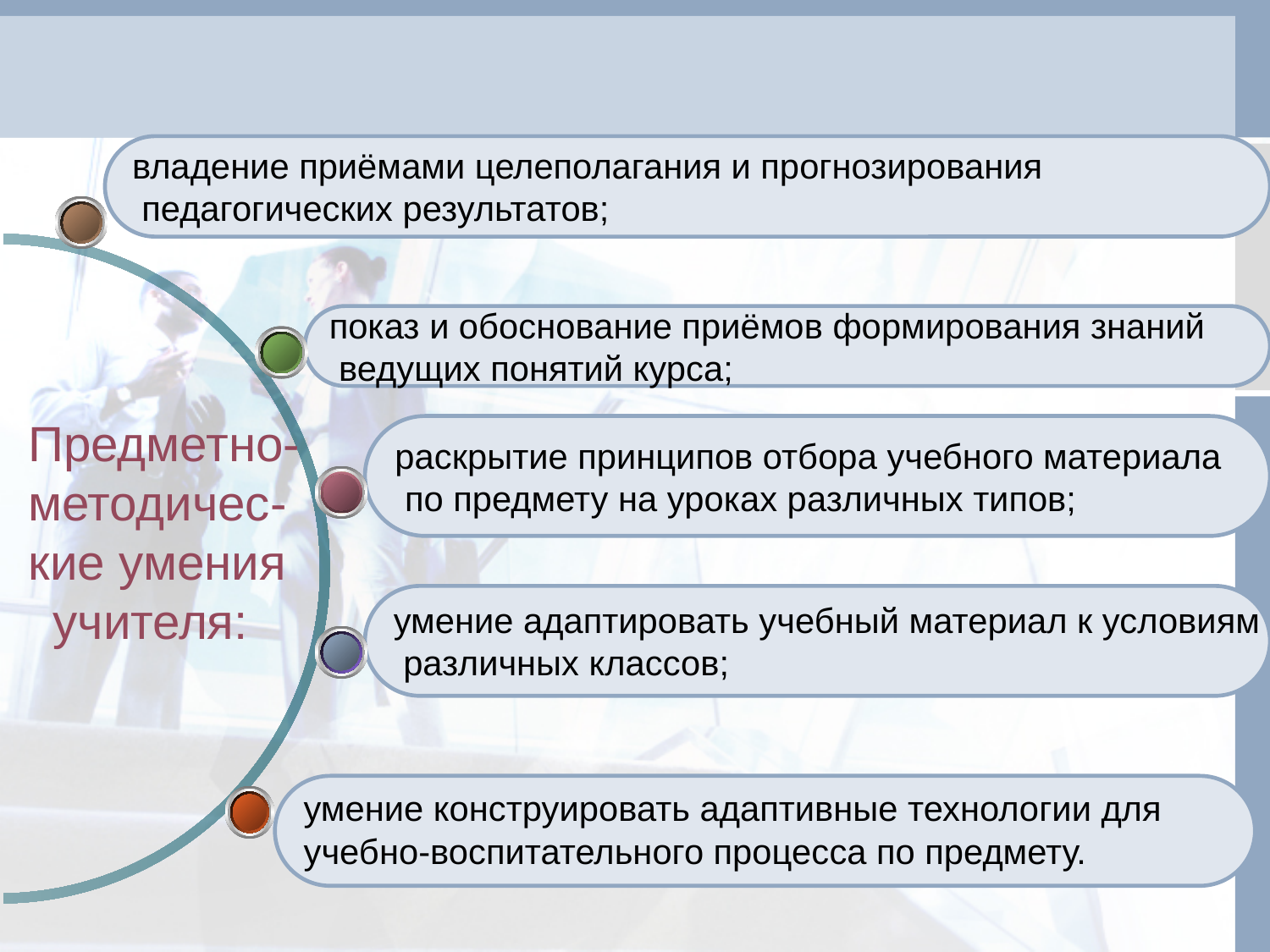

владение приёмами целеполагания и прогнозирования
 педагогических результатов;

показ и обоснование приёмов формирования знаний
 ведущих понятий курса;

 Предметно-методичес-кие умения учителя:
раскрытие принципов отбора учебного материала
 по предмету на уроках различных типов;

умение адаптировать учебный материал к условиям
 различных классов;

умение конструировать адаптивные технологии для
учебно-воспитательного процесса по предмету.